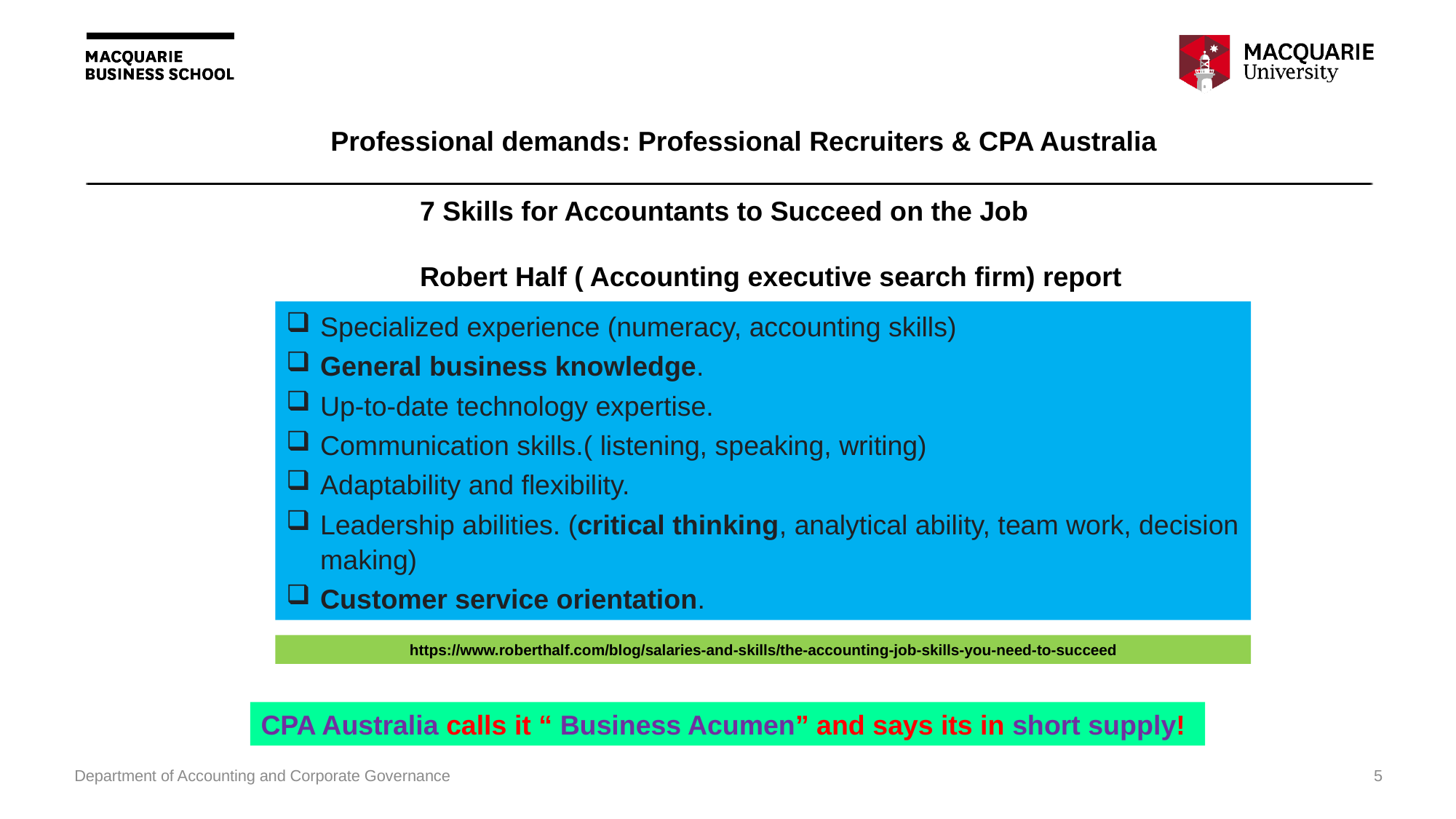

Professional demands: Professional Recruiters & CPA Australia
7 Skills for Accountants to Succeed on the Job

Robert Half ( Accounting executive search firm) report
Specialized experience (numeracy, accounting skills)
General business knowledge.
Up-to-date technology expertise.
Communication skills.( listening, speaking, writing)
Adaptability and flexibility.
Leadership abilities. (critical thinking, analytical ability, team work, decision making)
Customer service orientation.
https://www.roberthalf.com/blog/salaries-and-skills/the-accounting-job-skills-you-need-to-succeed
CPA Australia calls it “ Business Acumen” and says its in short supply!
Department of Accounting and Corporate Governance
5